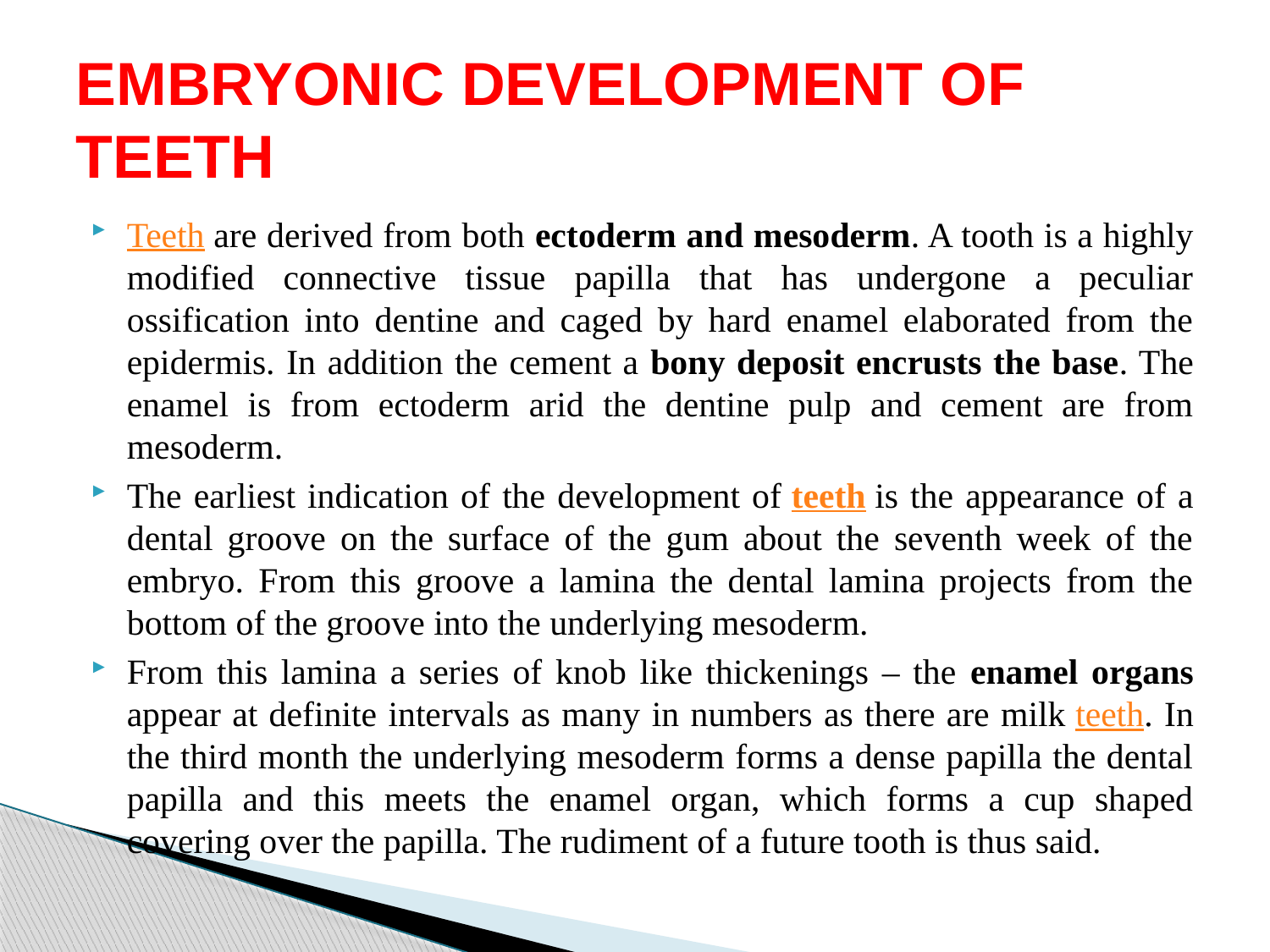

# EMBRYONIC DEVELOPMENT OF TEETH
Teeth are derived from both ectoderm and mesoderm. A tooth is a highly modified connective tissue papilla that has undergone a peculiar ossification into dentine and caged by hard enamel elaborated from the epidermis. In addition the cement a bony deposit encrusts the base. The enamel is from ectoderm arid the dentine pulp and cement are from mesoderm.
The earliest indication of the development of teeth is the appearance of a dental groove on the surface of the gum about the seventh week of the embryo. From this groove a lamina the dental lamina projects from the bottom of the groove into the underlying mesoderm.
From this lamina a series of knob like thickenings – the enamel organs appear at definite intervals as many in numbers as there are milk teeth. In the third month the underlying mesoderm forms a dense papilla the dental papilla and this meets the enamel organ, which forms a cup shaped covering over the papilla. The rudiment of a future tooth is thus said.